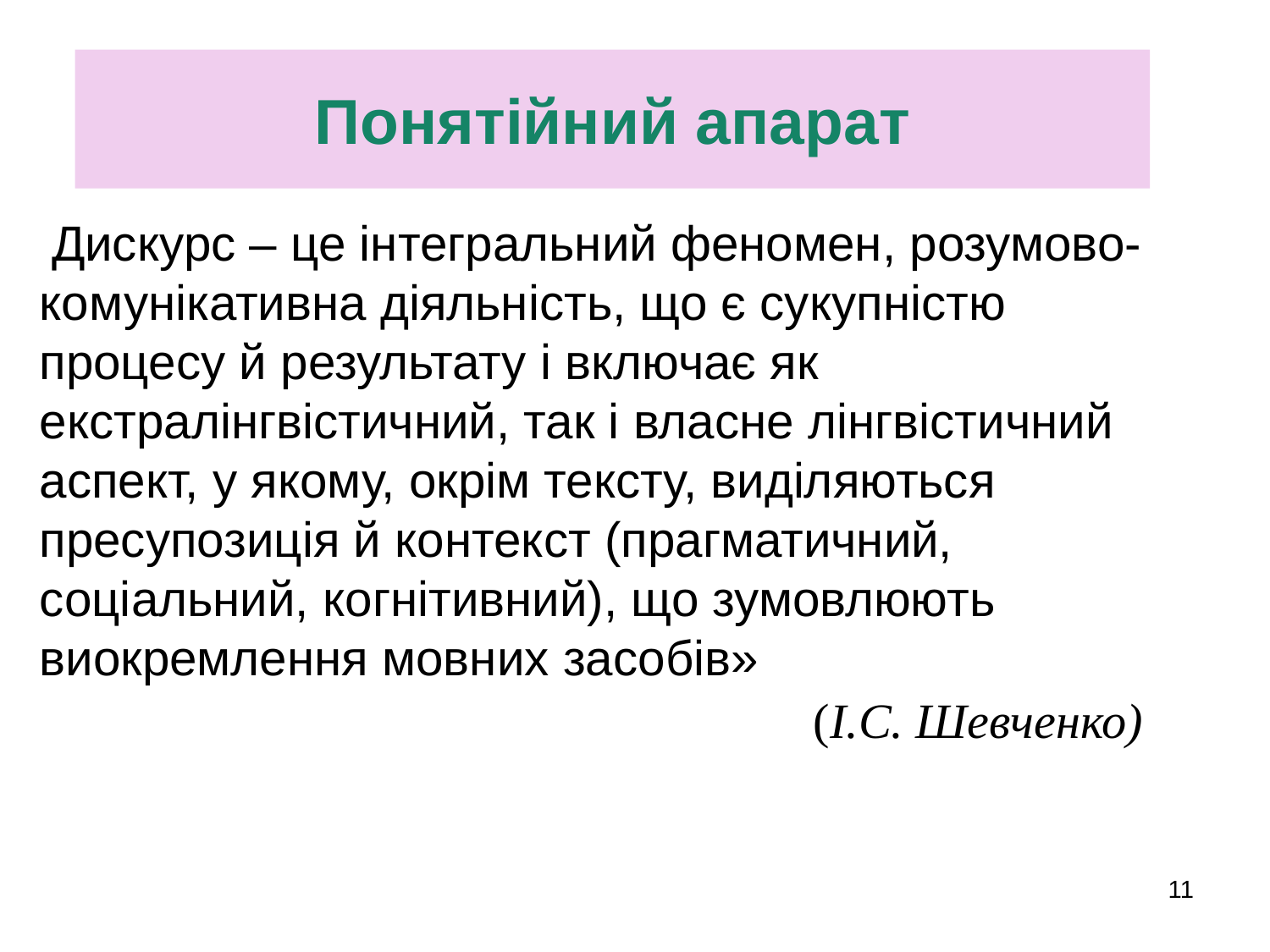

Понятійний апарат
 Дискурс – це інтегральний феномен, розумово-комунікативна діяльність, що є сукупністю процесу й результату і включає як екстралінгвістичний, так і власне лінгвістичний аспект, у якому, окрім тексту, виділяються пресупозиція й контекст (прагматичний, соціальний, когнітивний), що зумовлюють виокремлення мовних засобів»
(І.С. Шевченко)

11